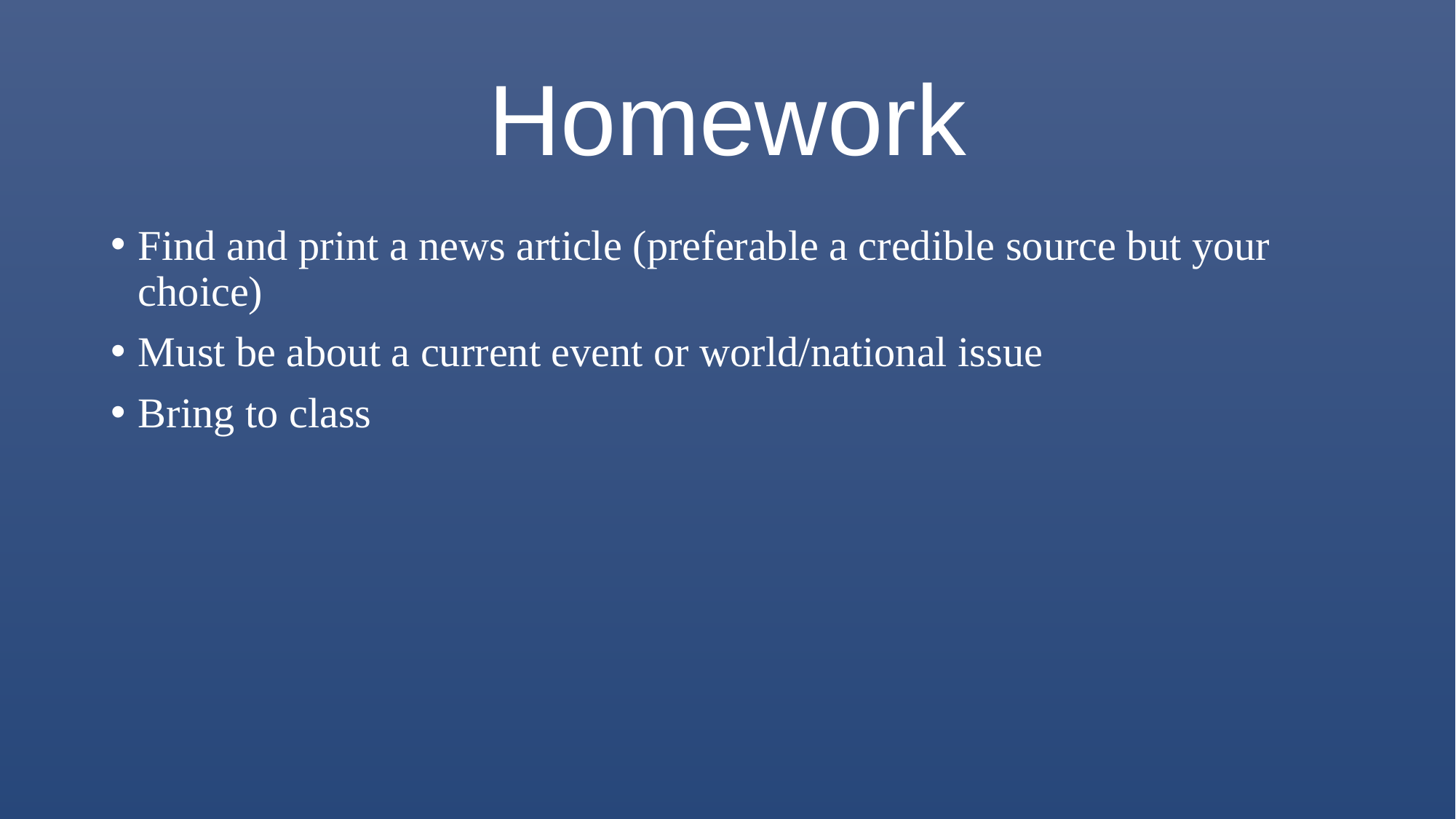

# Homework
Find and print a news article (preferable a credible source but your choice)
Must be about a current event or world/national issue
Bring to class